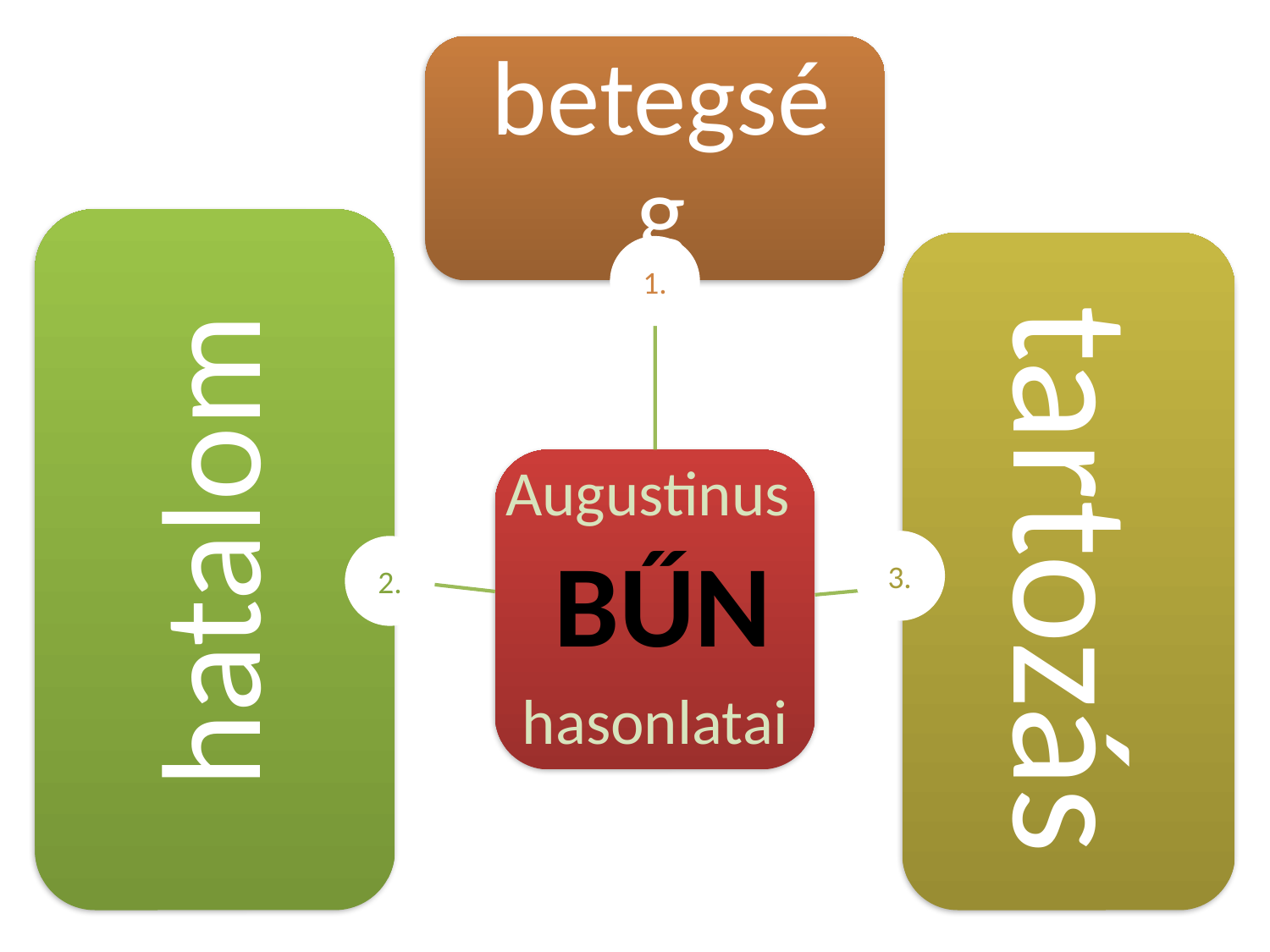

BŰN
betegség
tartozás
hatalom
1.
Augustinus

hasonlatai
3.
2.